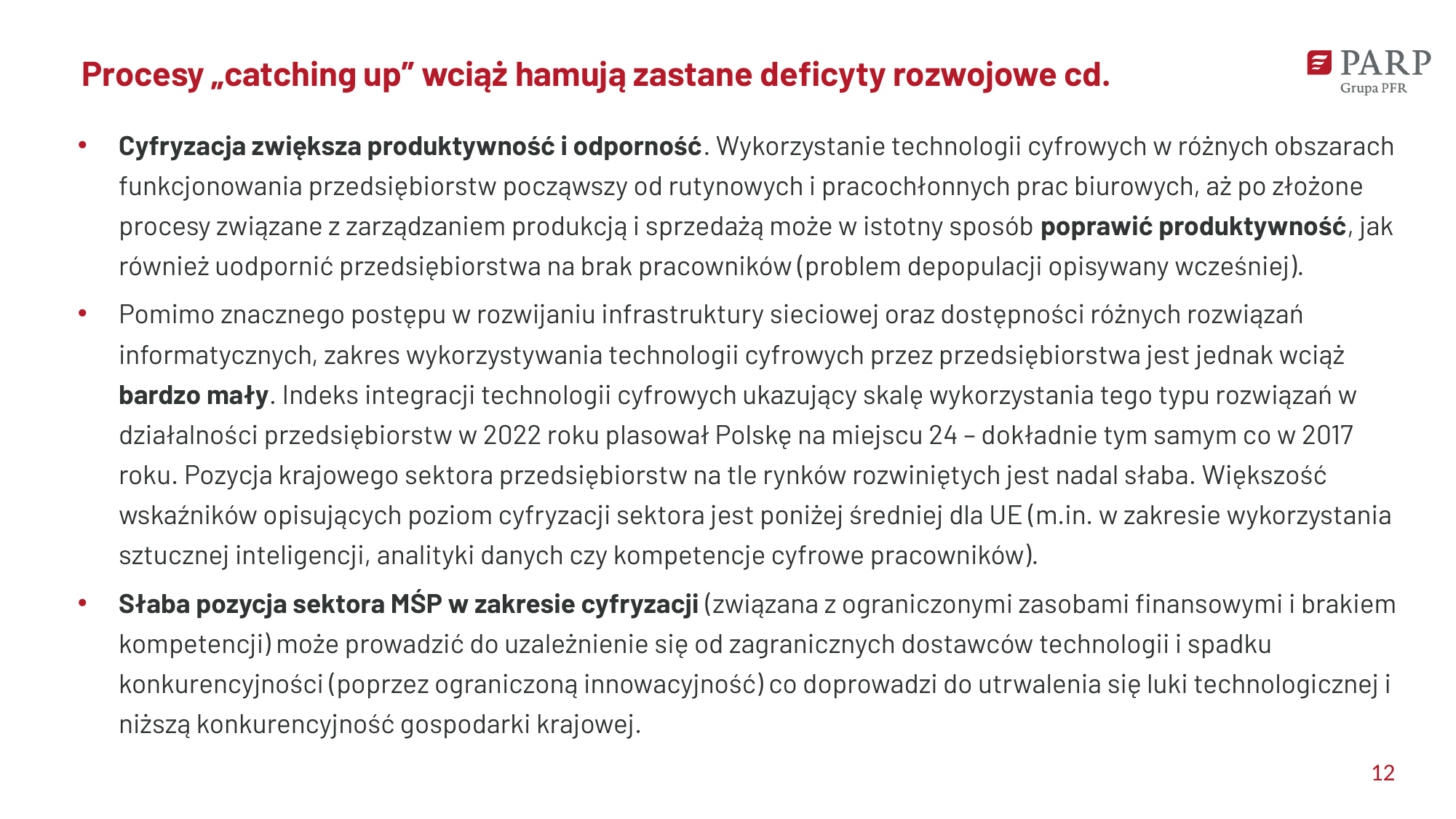

# Procesy „catching up” wciąż hamują zastane deficyty rozwojowe cd.
Cyfryzacja zwiększa produktywność i odporność. Wykorzystanie technologii cyfrowych w różnych obszarach funkcjonowania przedsiębiorstw począwszy od rutynowych i pracochłonnych prac biurowych, aż po złożone procesy związane z zarządzaniem produkcją i sprzedażą może w istotny sposób poprawić produktywność, jak również uodpornić przedsiębiorstwa na brak pracowników (problem depopulacji opisywany wcześniej).
Pomimo znacznego postępu w rozwijaniu infrastruktury sieciowej oraz dostępności różnych rozwiązań informatycznych, zakres wykorzystywania technologii cyfrowych przez przedsiębiorstwa jest jednak wciąż bardzo mały. Indeks integracji technologii cyfrowych ukazujący skalę wykorzystania tego typu rozwiązań w działalności przedsiębiorstw w 2022 roku plasował Polskę na miejscu 24 – dokładnie tym samym co w 2017 roku. Pozycja krajowego sektora przedsiębiorstw na tle rynków rozwiniętych jest nadal słaba. Większość wskaźników opisujących poziom cyfryzacji sektora jest poniżej średniej dla UE (m.in. w zakresie wykorzystania sztucznej inteligencji, analityki danych czy kompetencje cyfrowe pracowników).
Słaba pozycja sektora MŚP w zakresie cyfryzacji (związana z ograniczonymi zasobami finansowymi i brakiem kompetencji) może prowadzić do uzależnienie się od zagranicznych dostawców technologii i spadku konkurencyjności (poprzez ograniczoną innowacyjność) co doprowadzi do utrwalenia się luki technologicznej i niższą konkurencyjność gospodarki krajowej.